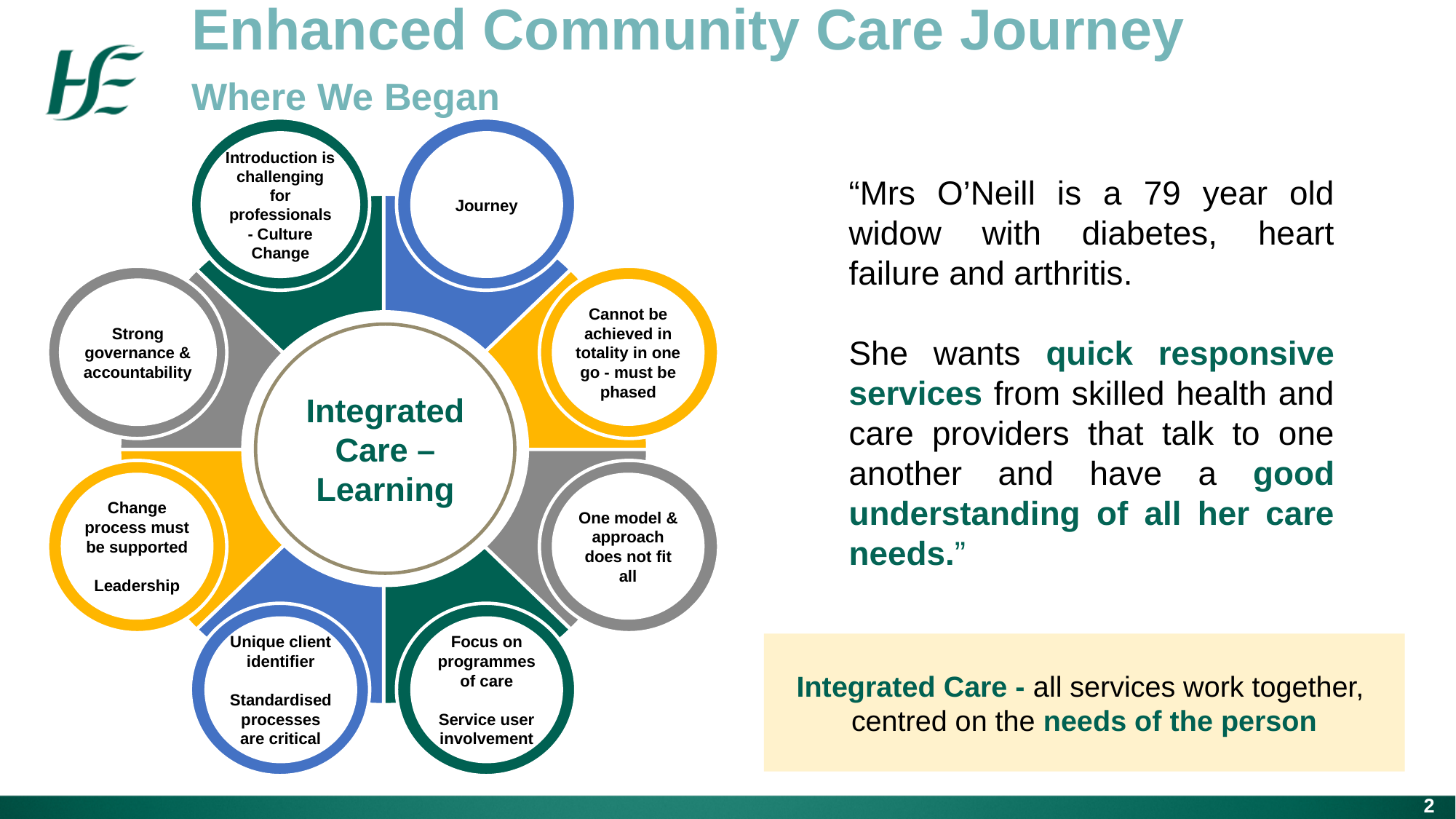

Enhanced Community Care Journey
Where We Began

Journey
Introduction is challenging for professionals - Culture Change

Strong governance & accountability
Cannot be achieved in totality in one go - must be phased

Integrated Care – Learning

Change process must be supported

Leadership
One model & approach does not fit all

Unique client identifier

Standardised processes are critical
Focus on programmes of care
Service user involvement
“Mrs O’Neill is a 79 year old widow with diabetes, heart failure and arthritis.

She wants quick responsive services from skilled health and care providers that talk to one another and have a good understanding of all her care needs.”
Integrated Care - all services work together,
centred on the needs of the person
2